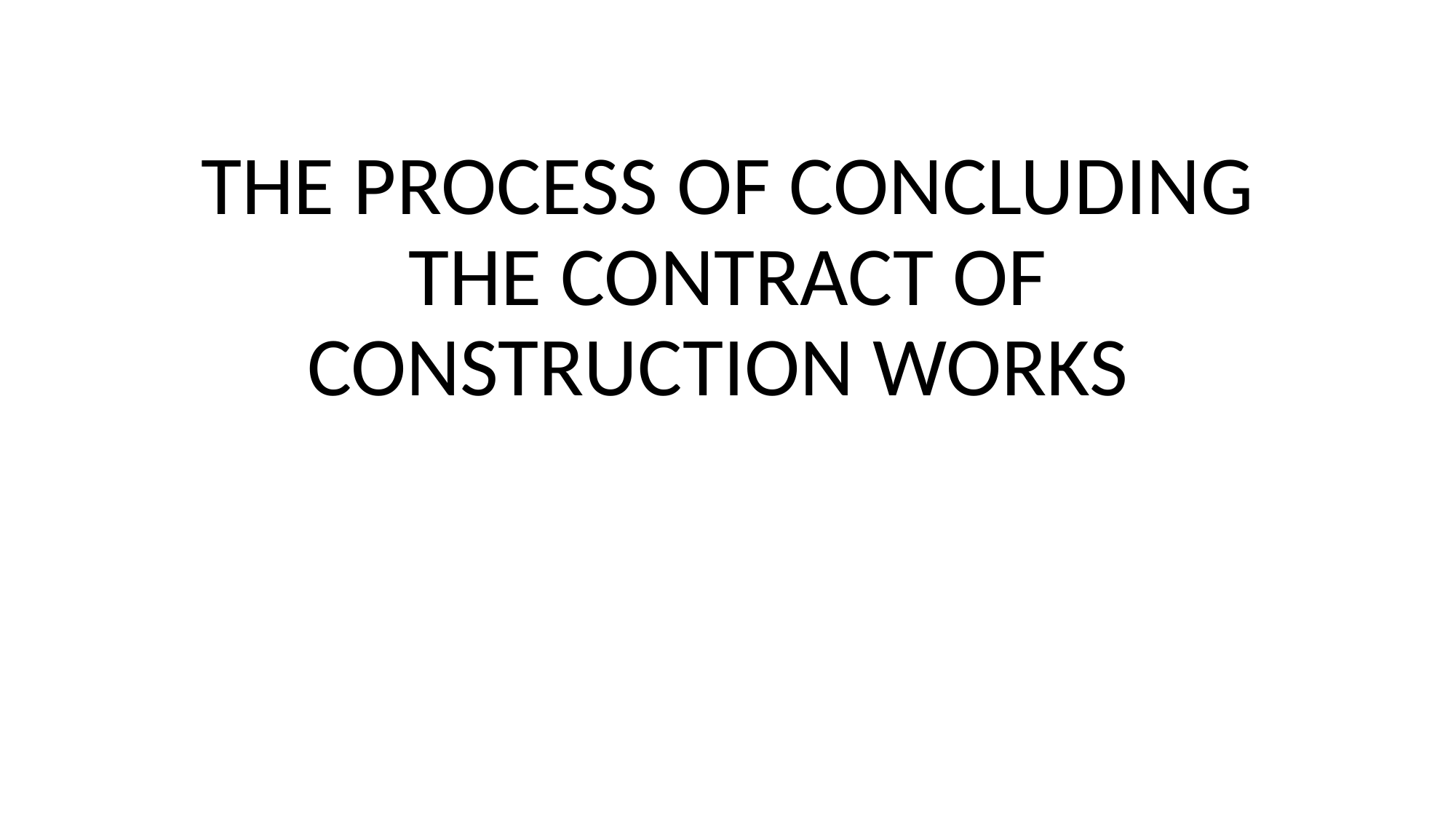

# THE PROCESS OF CONCLUDING THE CONTRACT OF CONSTRUCTION WORKS